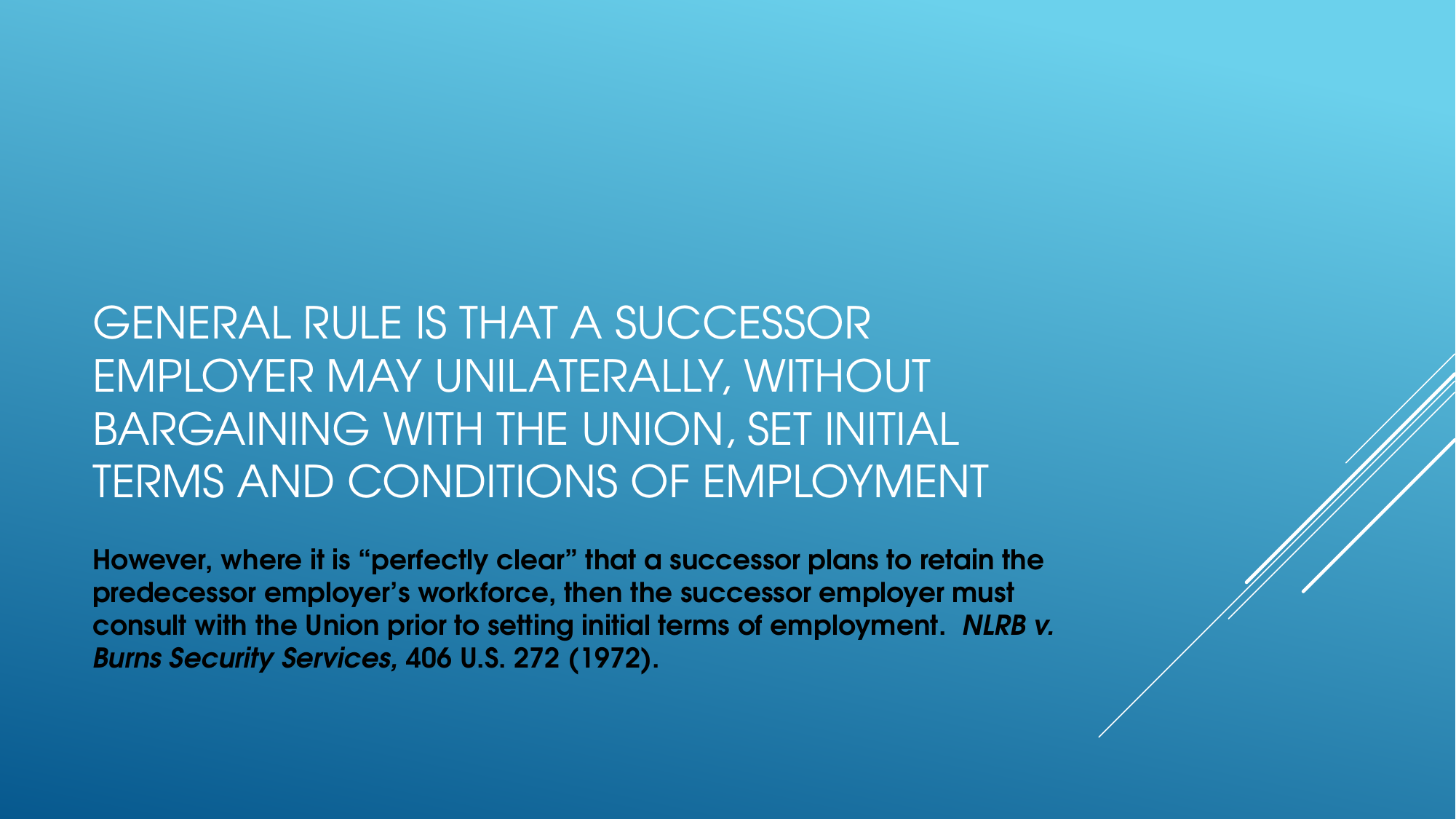

# General rule is that a successor employer may unilaterally, without bargaining with the Union, set initial terms and conditions of employment
However, where it is “perfectly clear” that a successor plans to retain the predecessor employer’s workforce, then the successor employer must consult with the Union prior to setting initial terms of employment.  NLRB v. Burns Security Services, 406 U.S. 272 (1972).